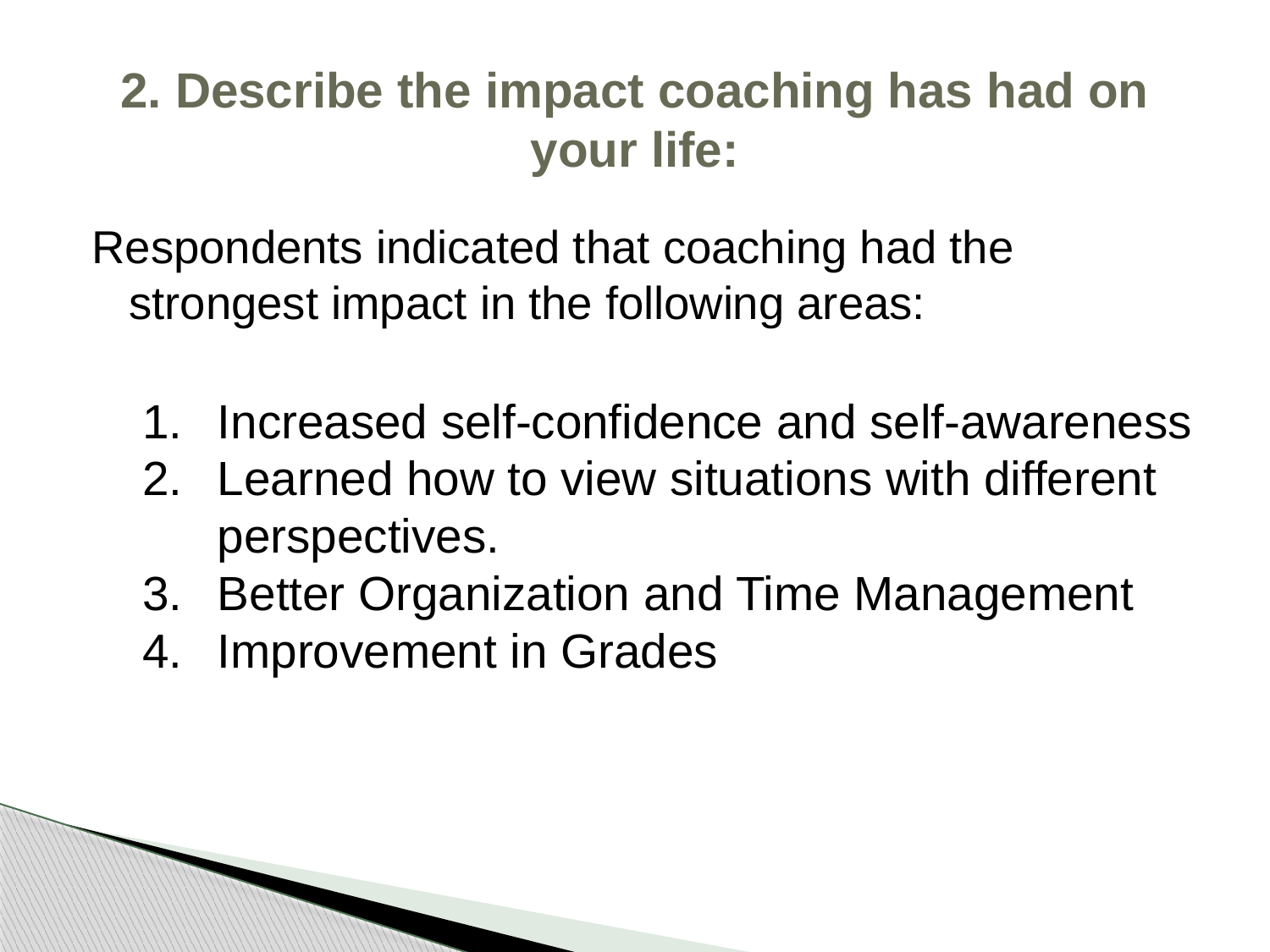

# 2. Describe the impact coaching has had on your life:
Respondents indicated that coaching had the strongest impact in the following areas:

Increased self-confidence and self-awareness
Learned how to view situations with different perspectives.
Better Organization and Time Management
Improvement in Grades